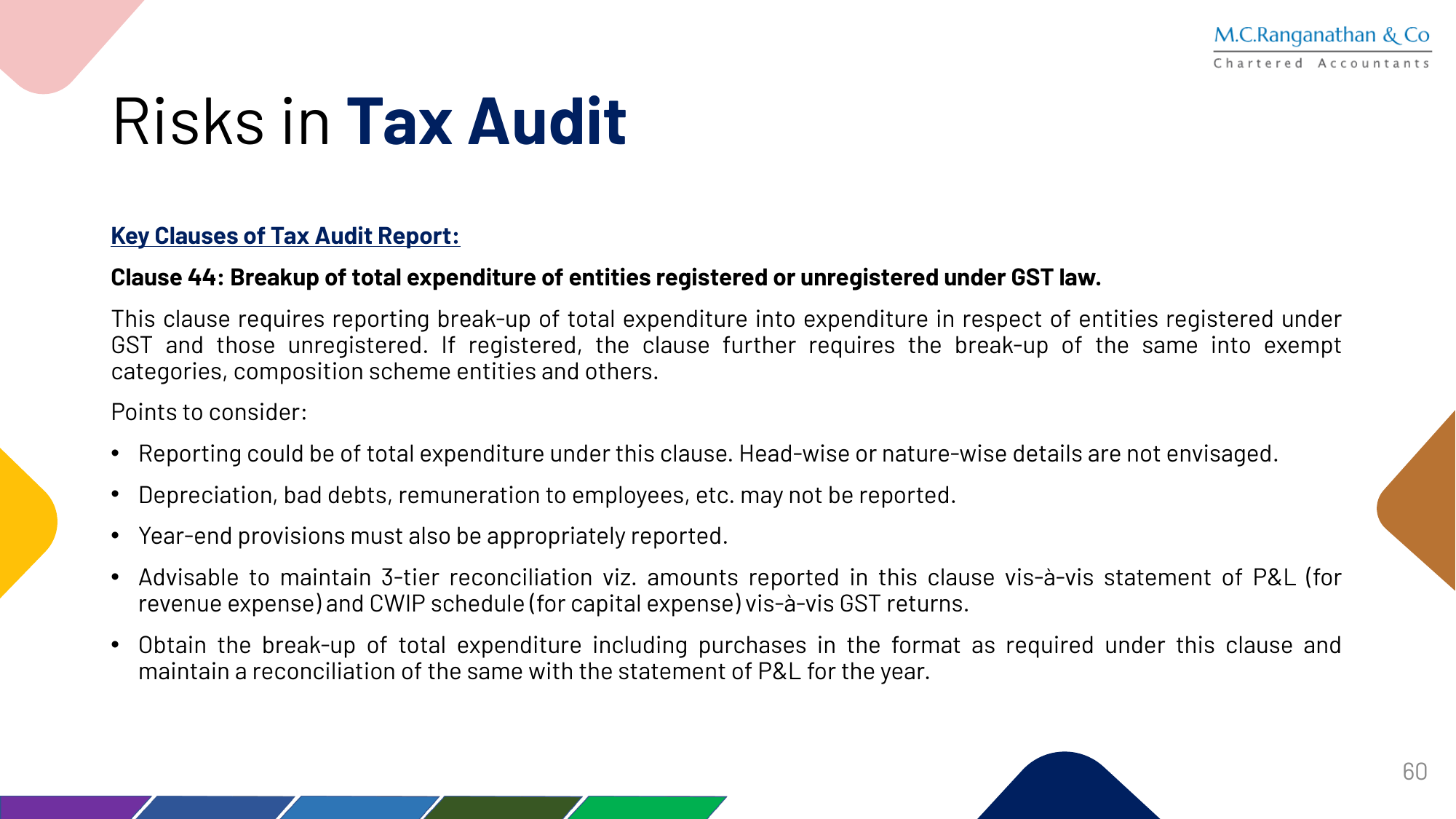

# Risks in Tax Audit
Key Clauses of Tax Audit Report:
Clause 44: Breakup of total expenditure of entities registered or unregistered under GST law.
This clause requires reporting break-up of total expenditure into expenditure in respect of entities registered under GST and those unregistered. If registered, the clause further requires the break-up of the same into exempt categories, composition scheme entities and others.
Points to consider:
Reporting could be of total expenditure under this clause. Head-wise or nature-wise details are not envisaged.
Depreciation, bad debts, remuneration to employees, etc. may not be reported.
Year-end provisions must also be appropriately reported.
Advisable to maintain 3-tier reconciliation viz. amounts reported in this clause vis-à-vis statement of P&L (for revenue expense) and CWIP schedule (for capital expense) vis-à-vis GST returns.
Obtain the break-up of total expenditure including purchases in the format as required under this clause and maintain a reconciliation of the same with the statement of P&L for the year.

60